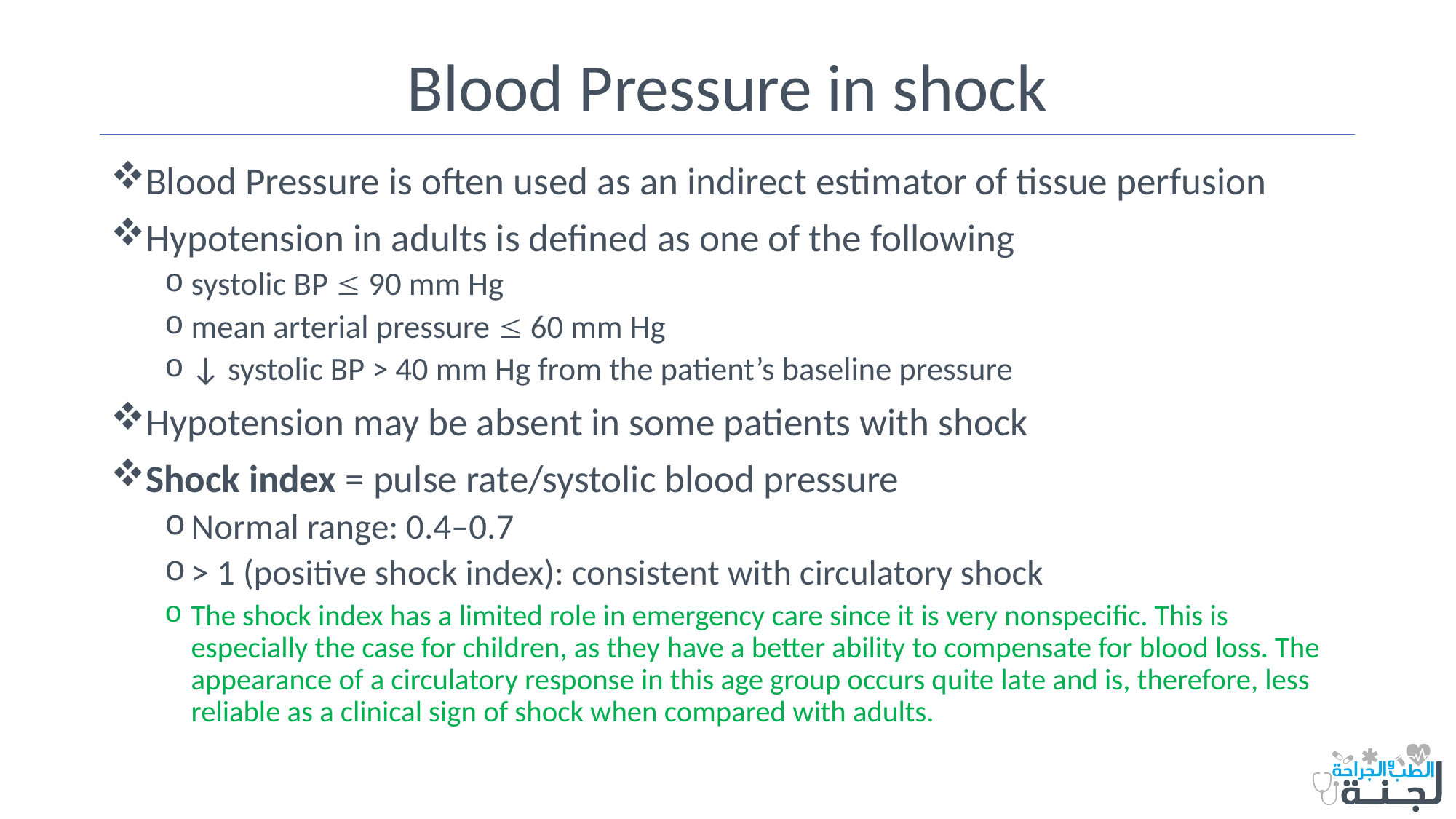

# Blood Pressure in shock
Blood Pressure is often used as an indirect estimator of tissue perfusion
Hypotension in adults is defined as one of the following
systolic BP ≤ 90 mm Hg
mean arterial pressure ≤ 60 mm Hg
↓ systolic BP > 40 mm Hg from the patient’s baseline pressure
Hypotension may be absent in some patients with shock
Shock index = pulse rate/systolic blood pressure
Normal range: 0.4–0.7
> 1 (positive shock index): consistent with circulatory shock
The shock index has a limited role in emergency care since it is very nonspecific. This is especially the case for children, as they have a better ability to compensate for blood loss. The appearance of a circulatory response in this age group occurs quite late and is, therefore, less reliable as a clinical sign of shock when compared with adults.